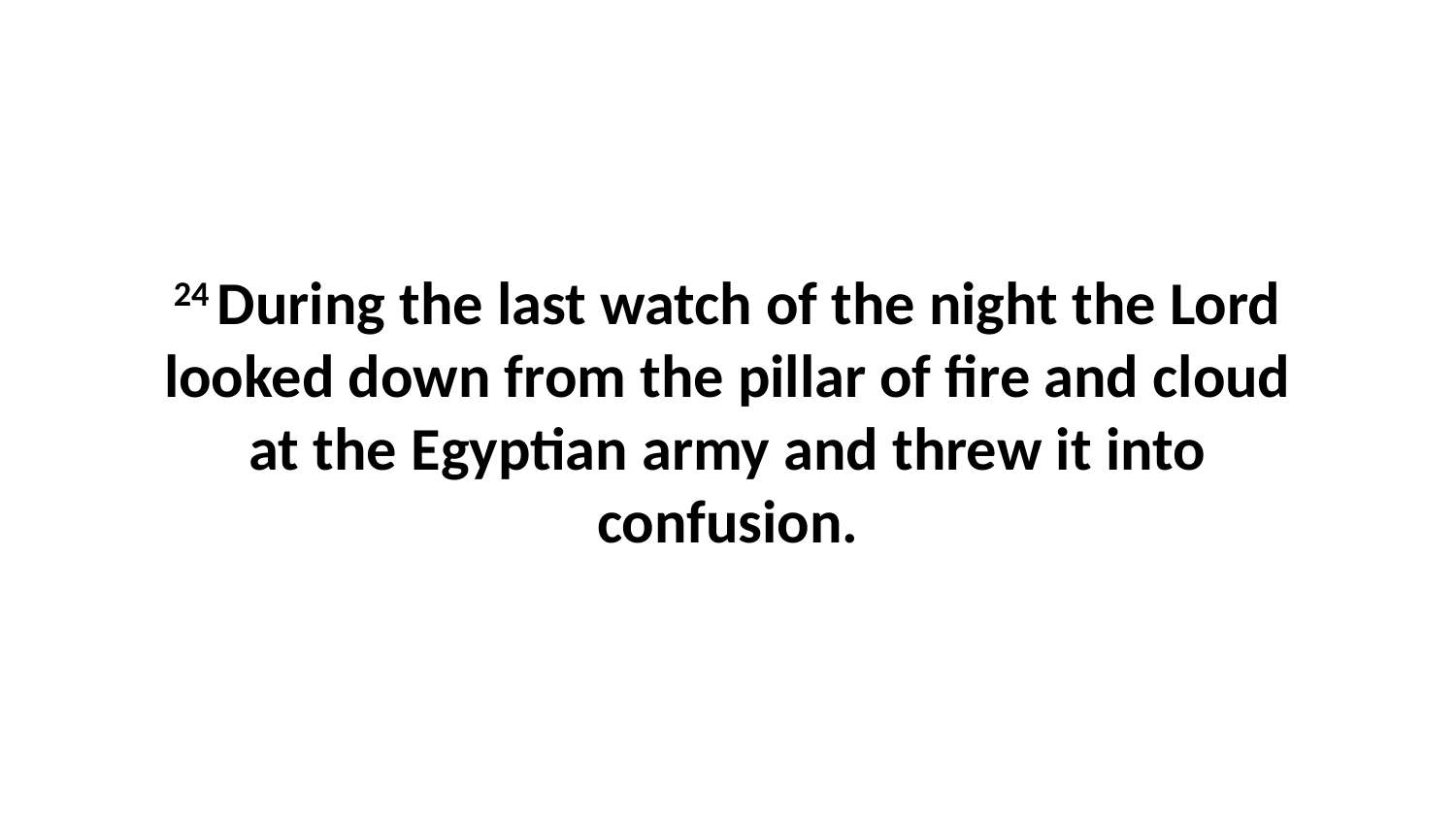

24 During the last watch of the night the Lord looked down from the pillar of fire and cloud at the Egyptian army and threw it into confusion.